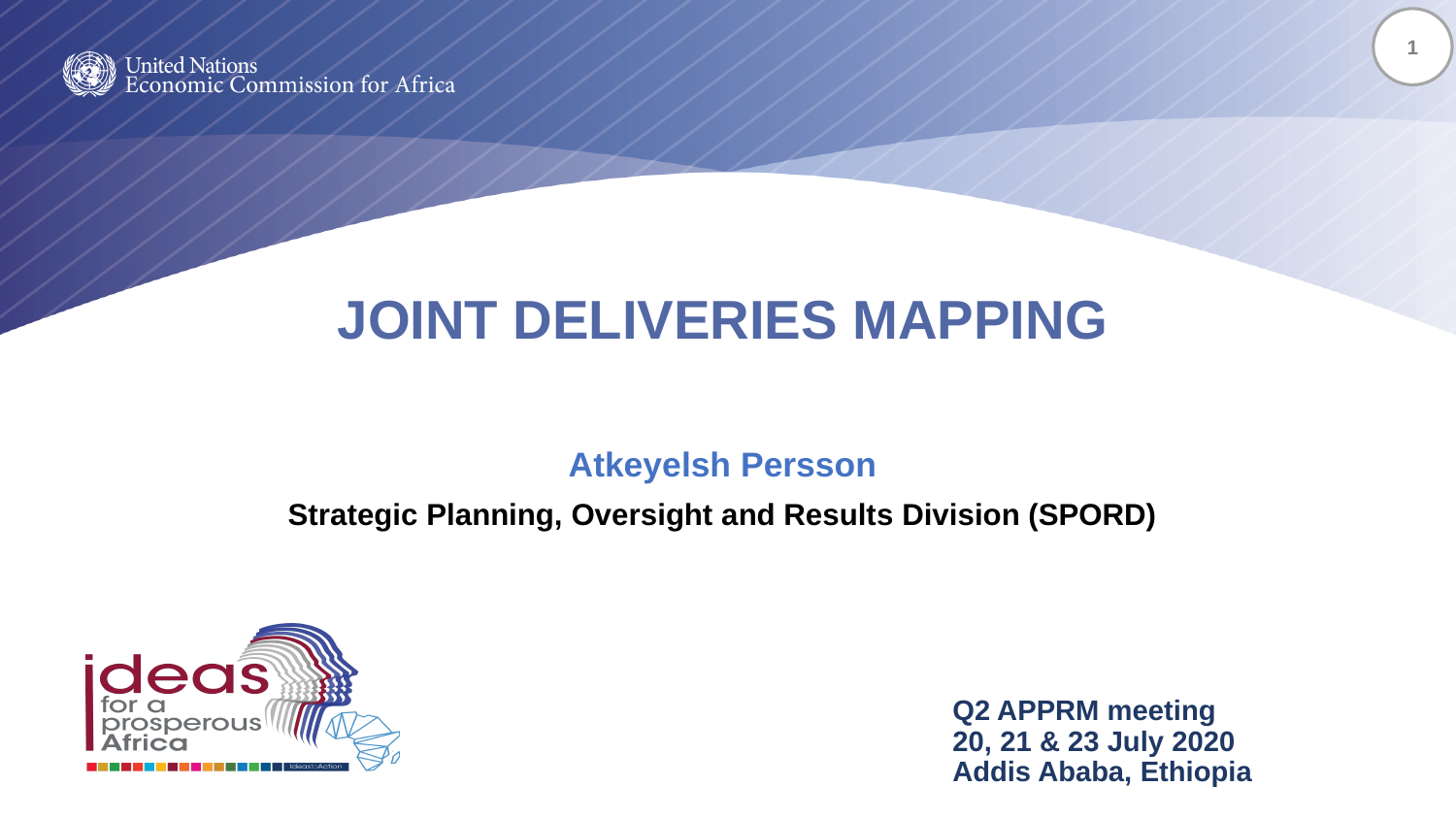

# JOINT DELIVERIES MAPPING Atkeyelsh Persson Strategic Planning, Oversight and Results Division (SPORD)
Q2 APPRM meeting
20, 21 & 23 July 2020
Addis Ababa, Ethiopia